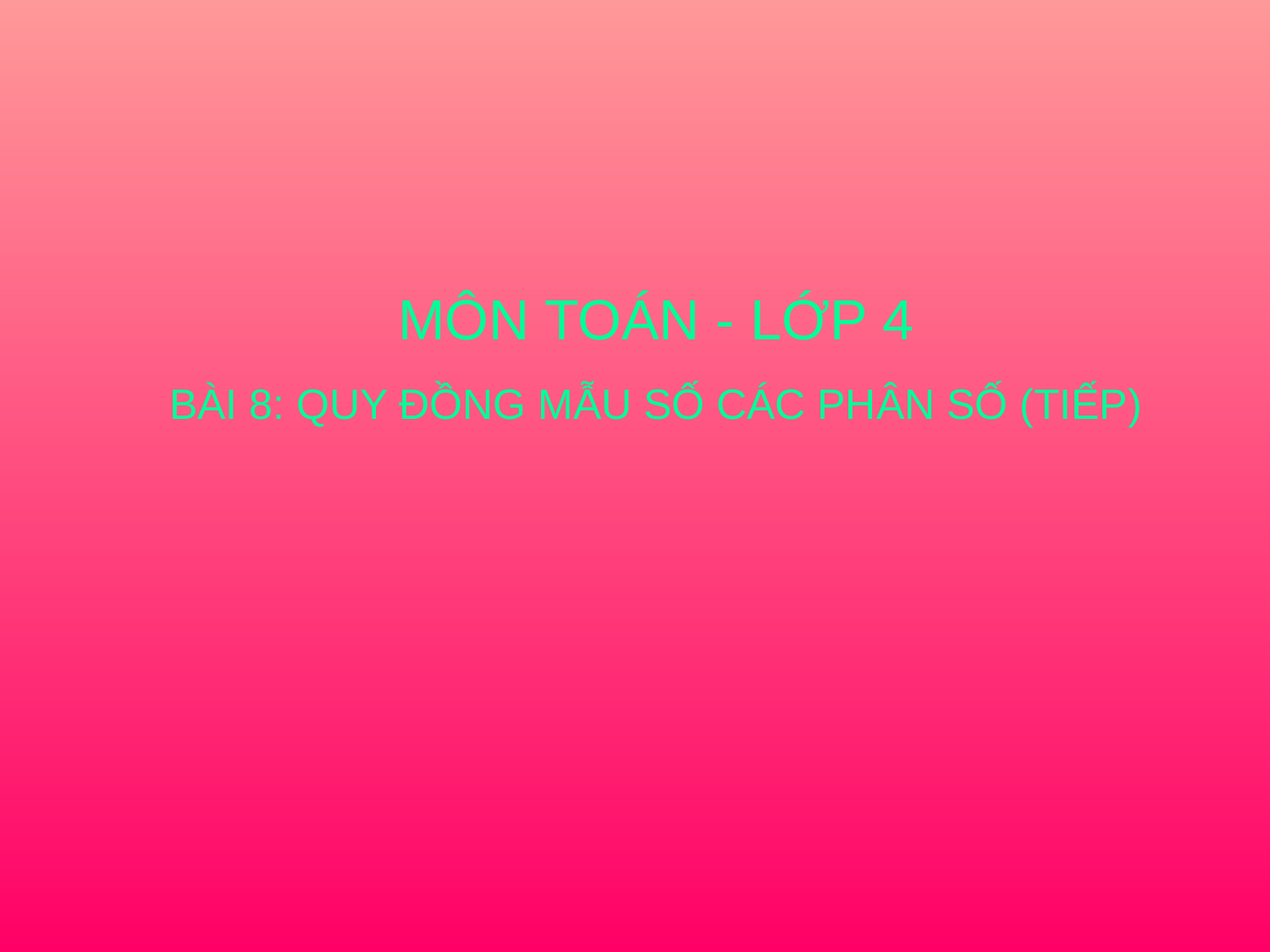

# MÔN TOÁN - LỚP 4 BÀI 8: QUY ĐỒNG MẪU SỐ CÁC PHÂN SỐ (TIẾP)